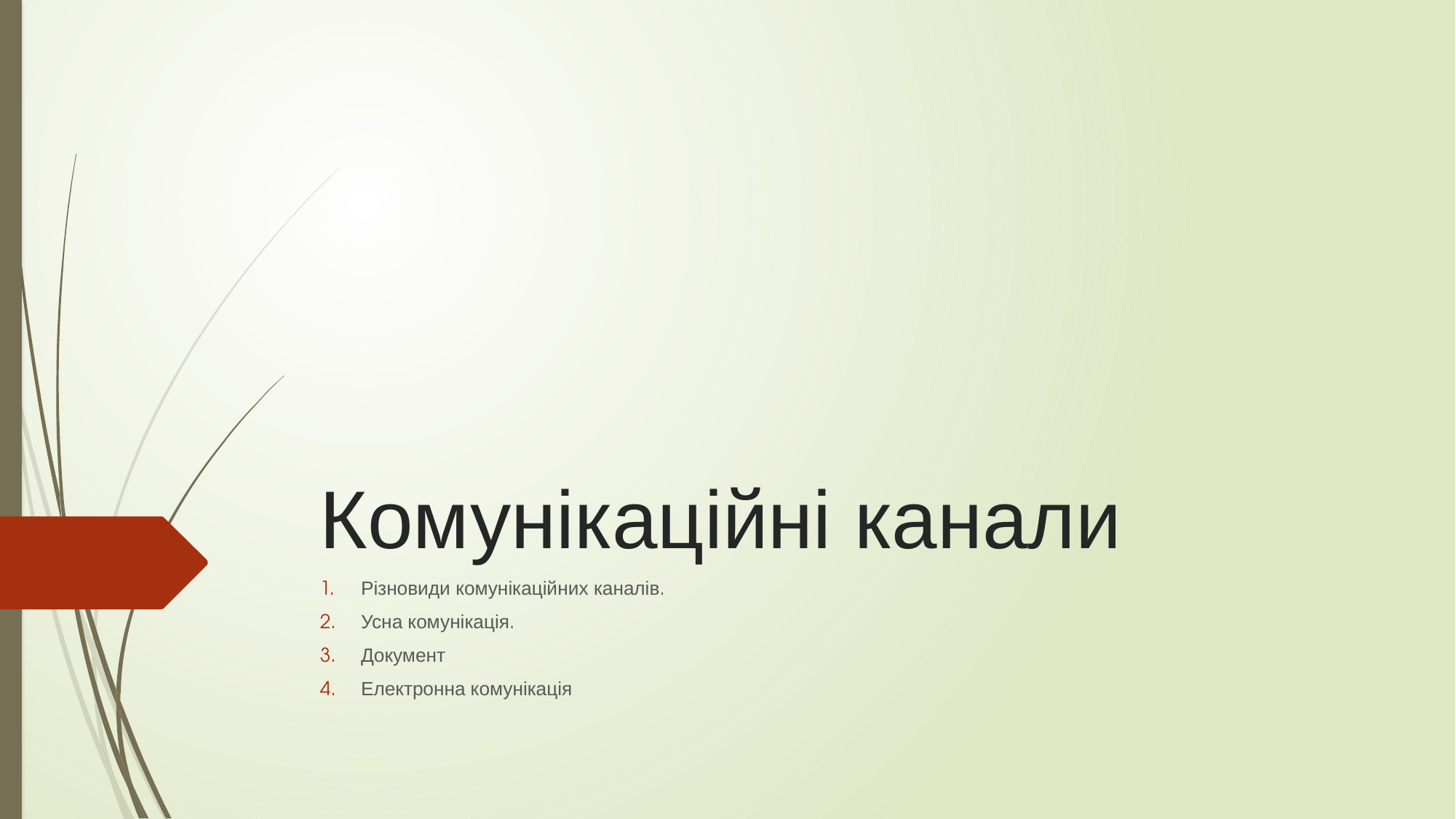

# Комунікаційні канали
Різновиди комунікаційних каналів.
Усна комунікація.
Документ
Електронна комунікація